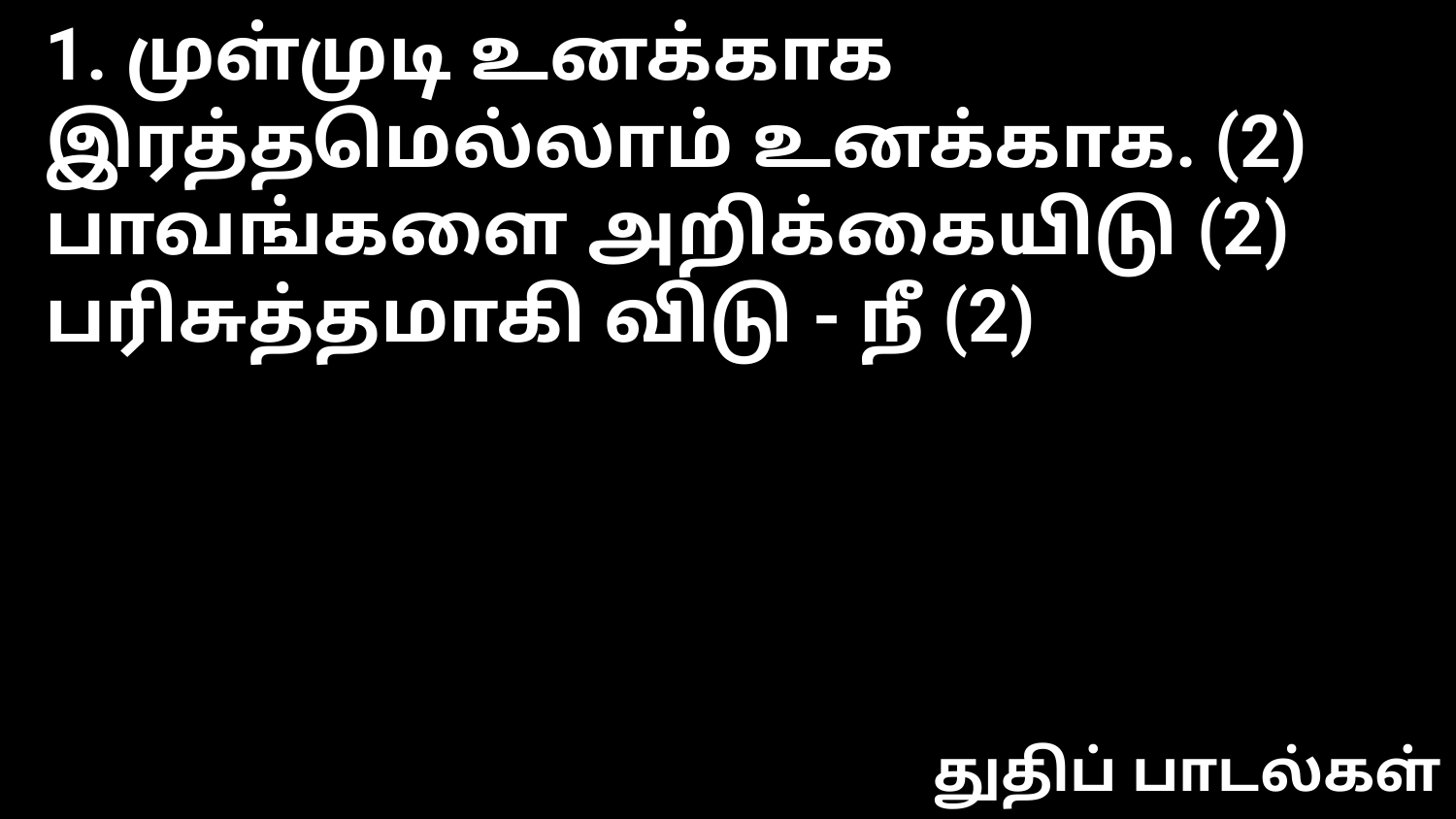

1. முள்முடி உனக்காக
இரத்தமெல்லாம் உனக்காக. (2)
பாவங்களை அறிக்கையிடு (2)
பரிசுத்தமாகி விடு - நீ (2)

துதிப் பாடல்கள்